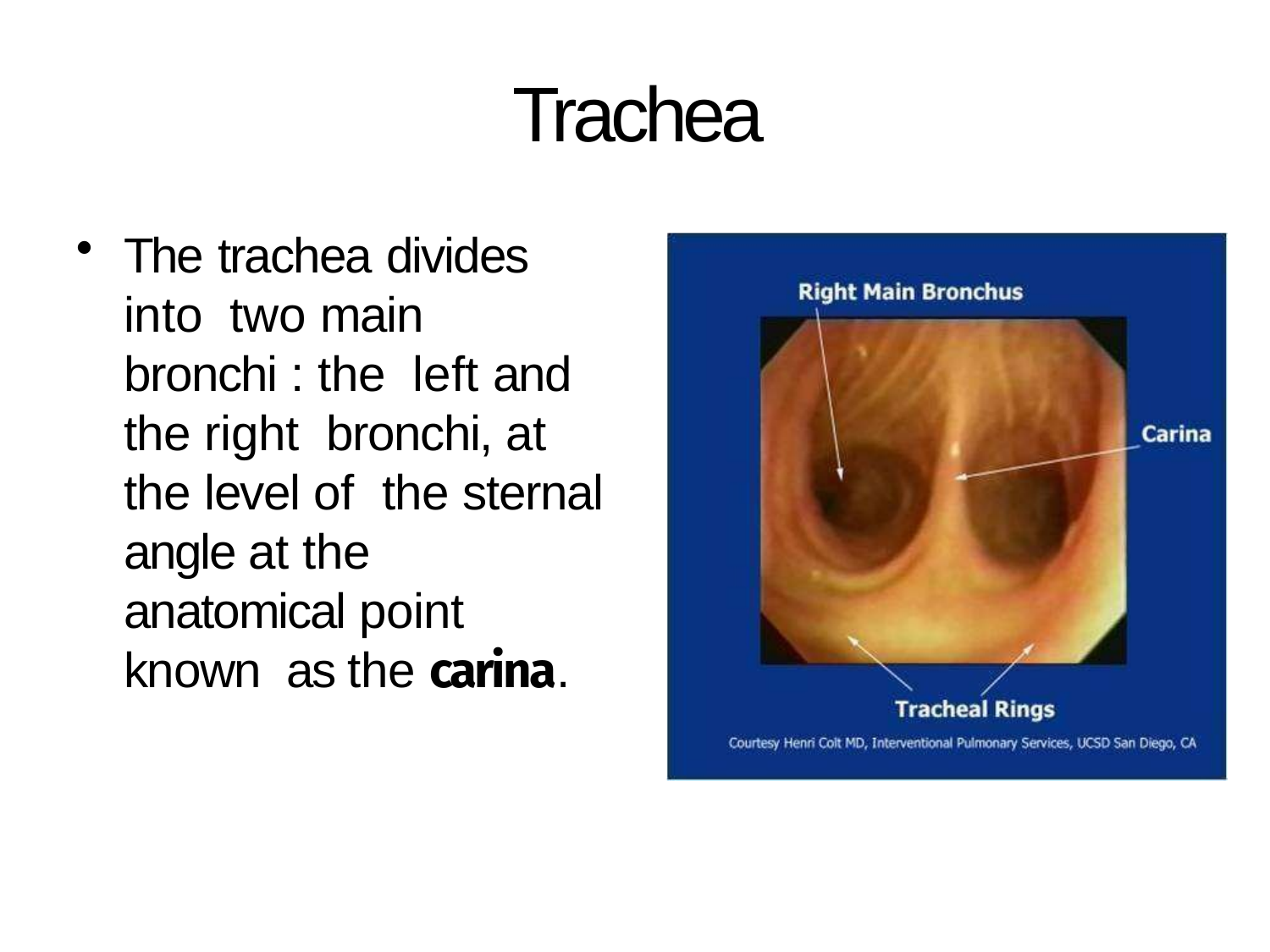

# Trachea
The trachea divides into  two main bronchi : the  left and the right  bronchi, at the level of  the sternal angle at the  anatomical point known  as the carina.